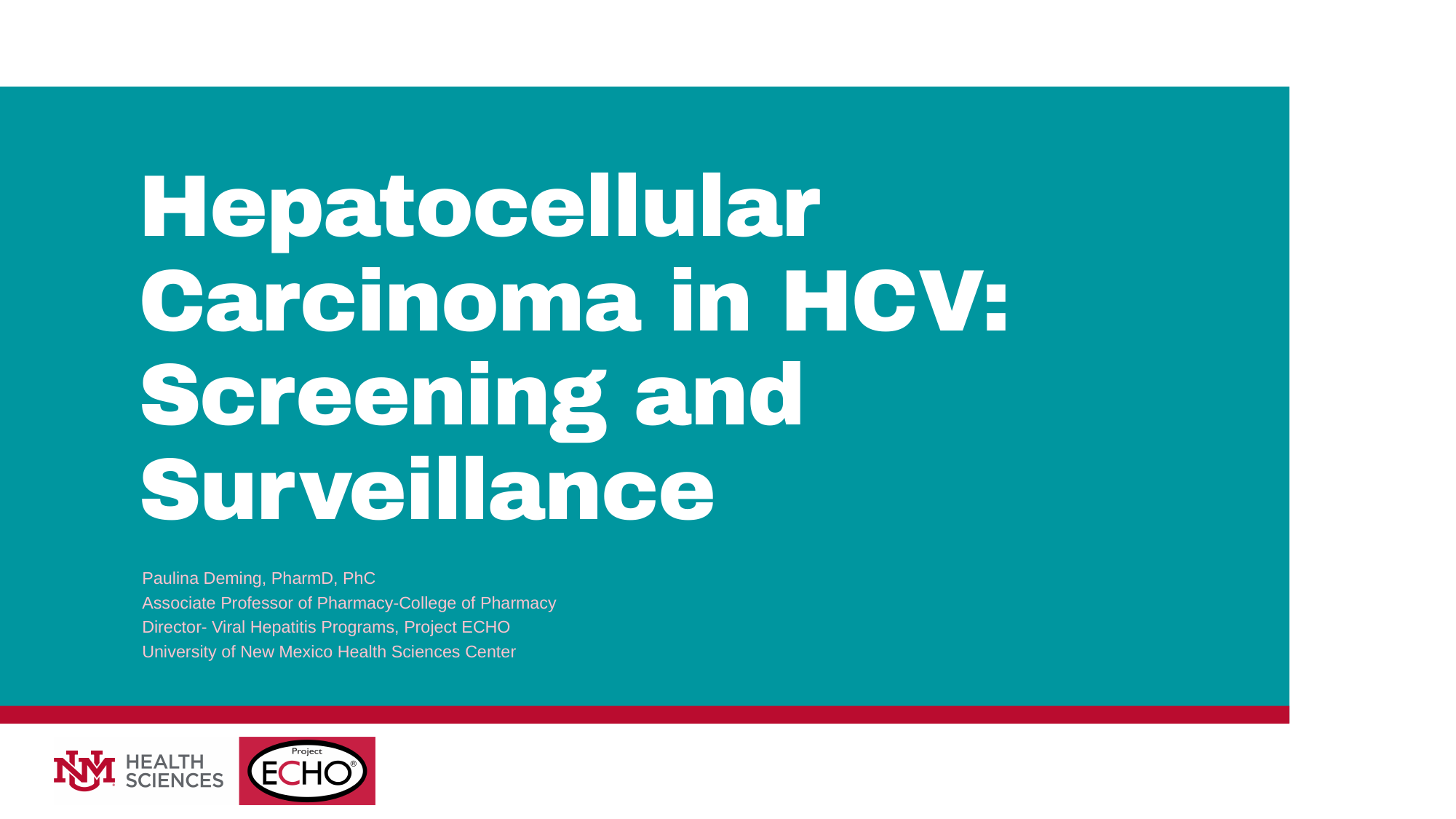

# Hepatocellular Carcinoma in HCV: Screening and Surveillance
Paulina Deming, PharmD, PhC
Associate Professor of Pharmacy-College of Pharmacy
Director- Viral Hepatitis Programs, Project ECHO
University of New Mexico Health Sciences Center